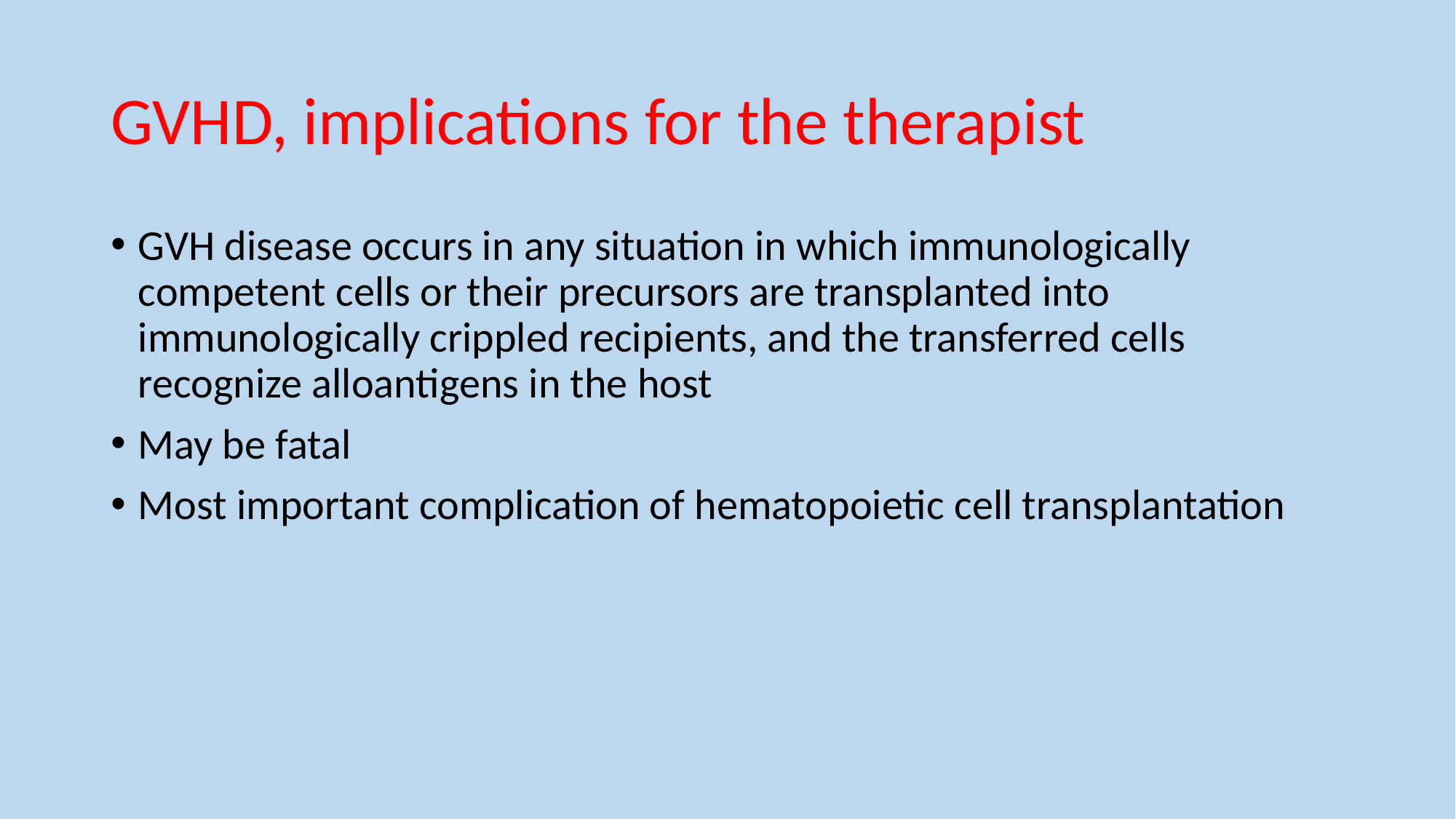

# GVHD, implications for the therapist
GVH disease occurs in any situation in which immunologically competent cells or their precursors are transplanted into immunologically crippled recipients, and the transferred cells recognize alloantigens in the host
May be fatal
Most important complication of hematopoietic cell transplantation